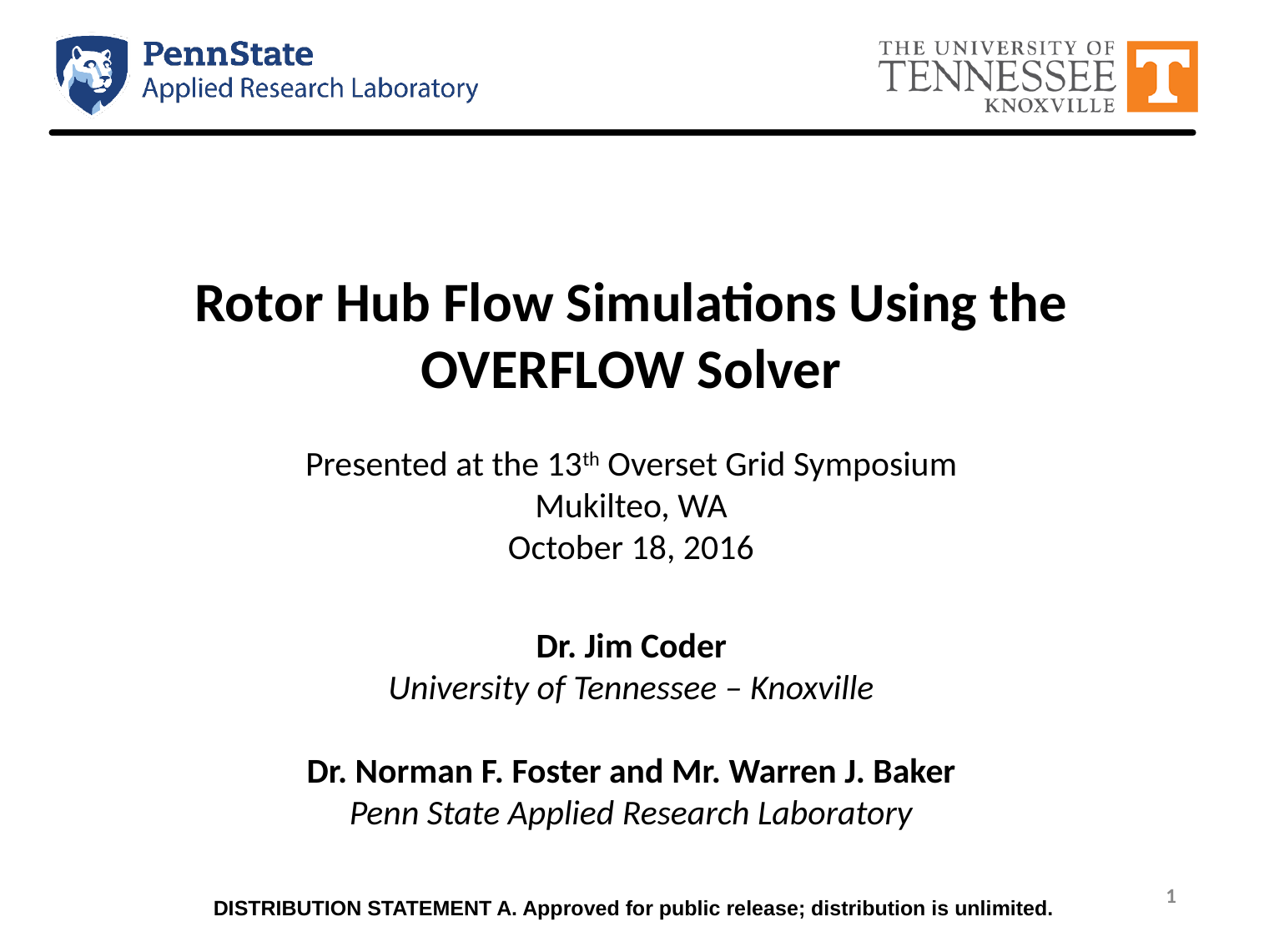

Rotor Hub Flow Simulations Using the OVERFLOW Solver

Presented at the 13th Overset Grid Symposium
Mukilteo, WA
October 18, 2016
Dr. Jim Coder
University of Tennessee – Knoxville

Dr. Norman F. Foster and Mr. Warren J. Baker
Penn State Applied Research Laboratory

DISTRIBUTION STATEMENT A. Approved for public release; distribution is unlimited.
1